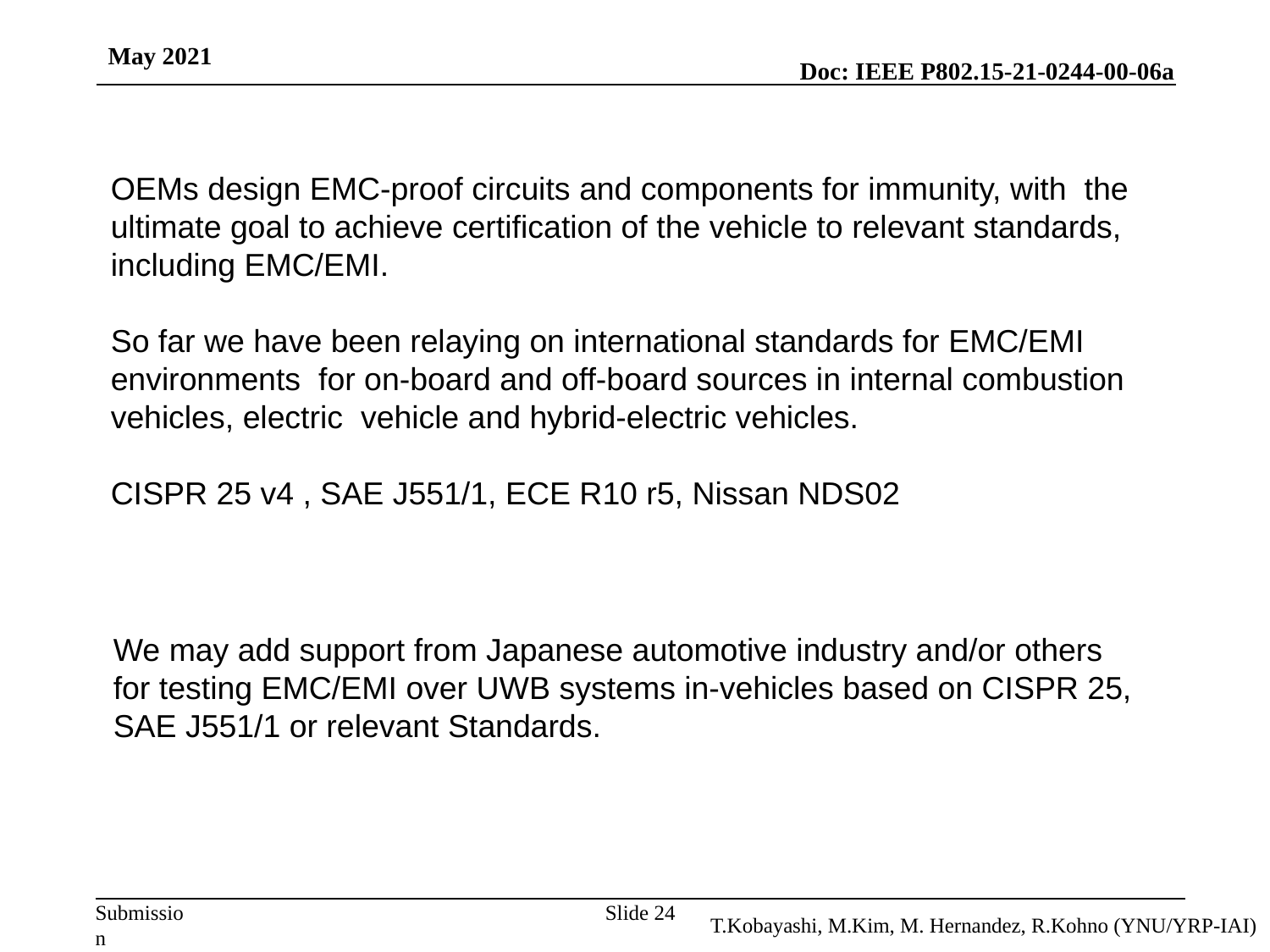

May 2021
OEMs design EMC-proof circuits and components for immunity, with  the ultimate goal to achieve certification of the vehicle to relevant standards, including EMC/EMI.

So far we have been relaying on international standards for EMC/EMI environments  for on-board and off-board sources in internal combustion vehicles, electric  vehicle and hybrid-electric vehicles.

CISPR 25 v4 , SAE J551/1, ECE R10 r5, Nissan NDS02

We may add support from Japanese automotive industry and/or others
for testing EMC/EMI over UWB systems in-vehicles based on CISPR 25,
SAE J551/1 or relevant Standards.

T.Kobayashi, M.Kim, M. Hernandez, R.Kohno (YNU/YRP-IAI)
Slide 24